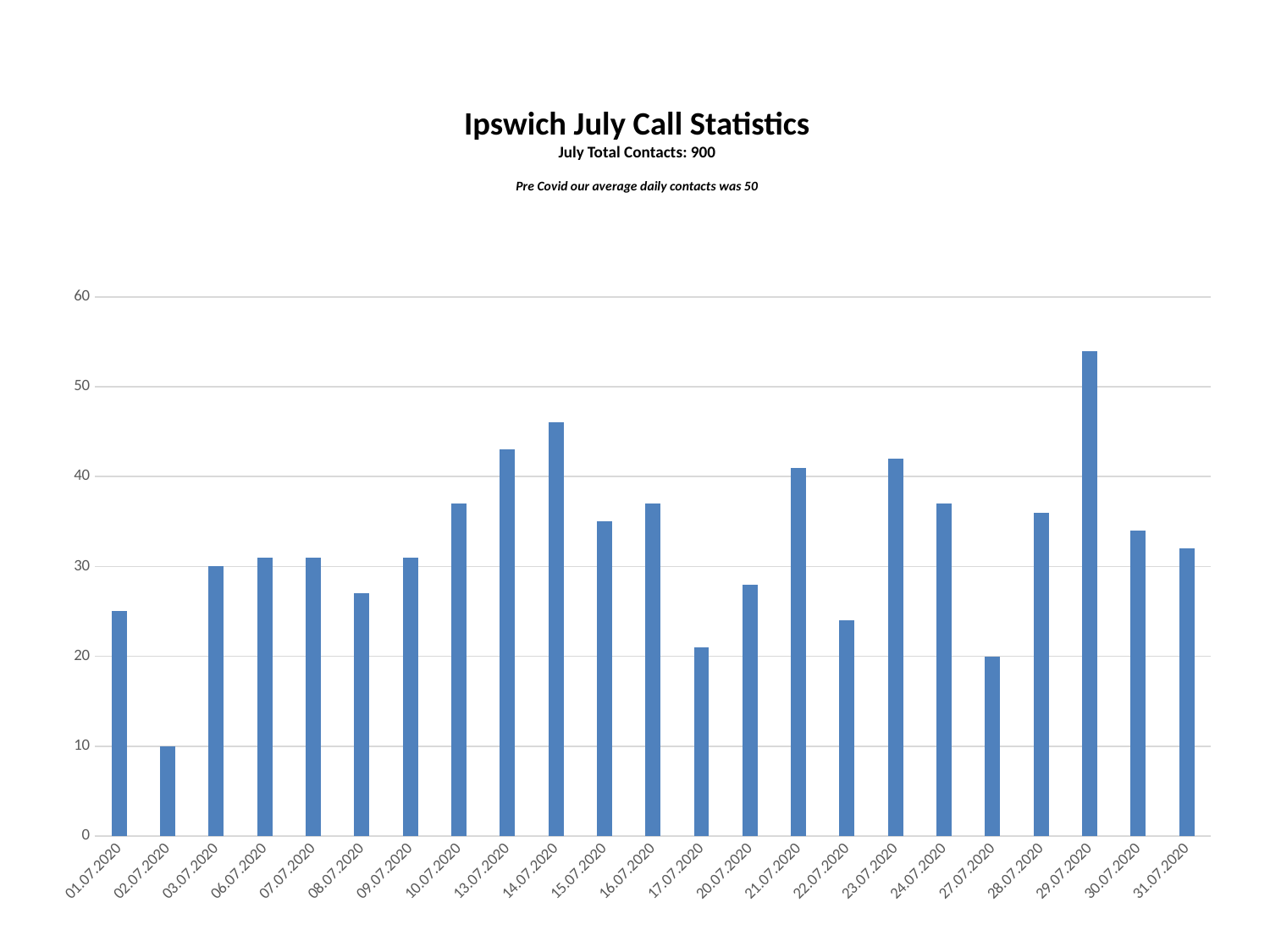

# Ipswich July Call Statistics July Total Contacts: 900 Pre Covid our average daily contacts was 50

### Chart

| Category |  |
|---|---|
| 01.07.2020 | 25.0 |
| 02.07.2020 | 10.0 |
| 03.07.2020 | 30.0 |
| 06.07.2020 | 31.0 |
| 07.07.2020 | 31.0 |
| 08.07.2020 | 27.0 |
| 09.07.2020 | 31.0 |
| 10.07.2020 | 37.0 |
| 13.07.2020 | 43.0 |
| 14.07.2020 | 46.0 |
| 15.07.2020 | 35.0 |
| 16.07.2020 | 37.0 |
| 17.07.2020 | 21.0 |
| 20.07.2020 | 28.0 |
| 21.07.2020 | 41.0 |
| 22.07.2020 | 24.0 |
| 23.07.2020 | 42.0 |
| 24.07.2020 | 37.0 |
| 27.07.2020 | 20.0 |
| 28.07.2020 | 36.0 |
| 29.07.2020 | 54.0 |
| 30.07.2020 | 34.0 |
| 31.07.2020 | 32.0 |